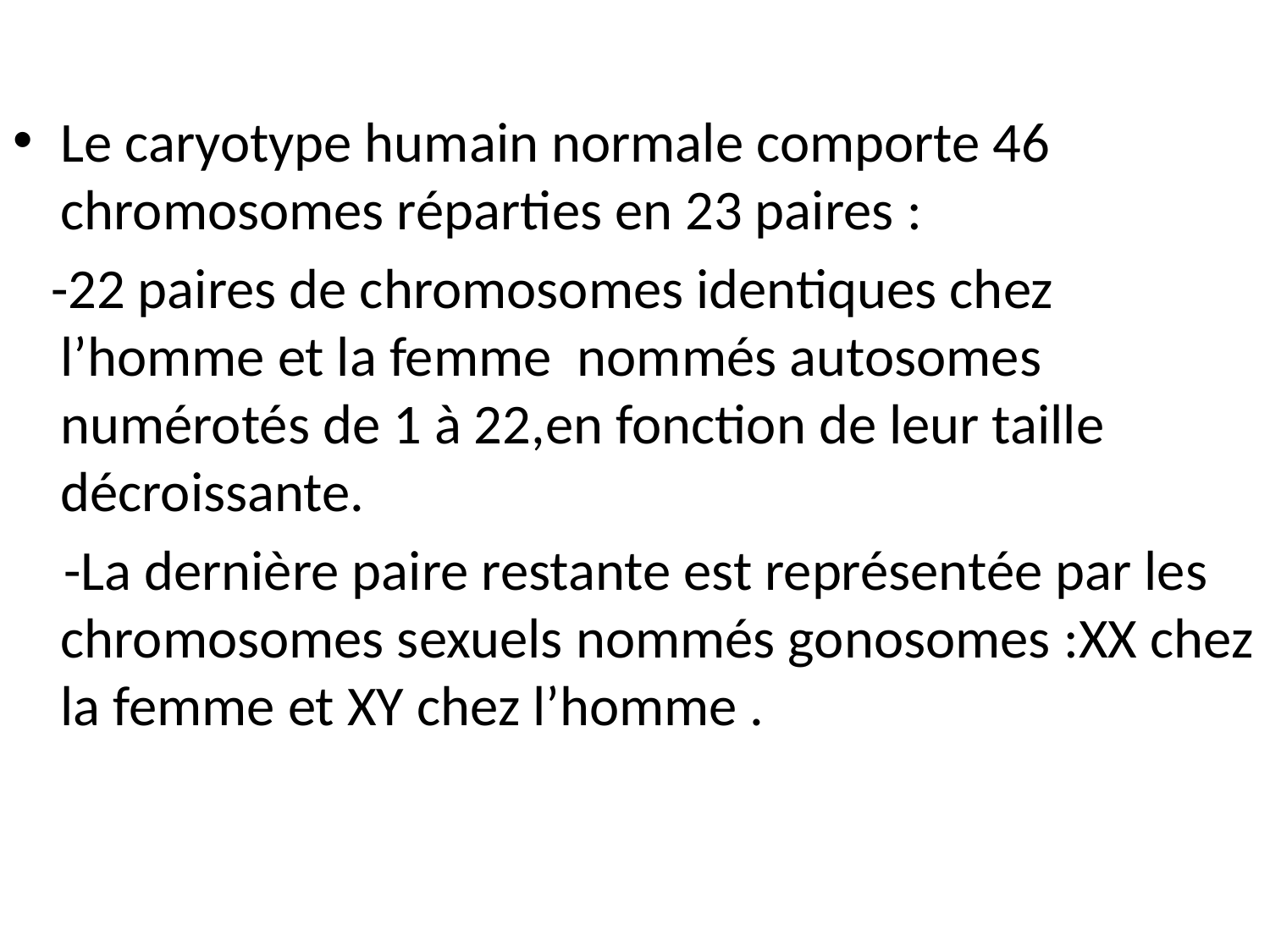

Le caryotype humain normale comporte 46 chromosomes réparties en 23 paires :
   -22 paires de chromosomes identiques chez l’homme et la femme  nommés autosomes numérotés de 1 à 22,en fonction de leur taille décroissante.
    -La dernière paire restante est représentée par les chromosomes sexuels nommés gonosomes :XX chez la femme et XY chez l’homme .